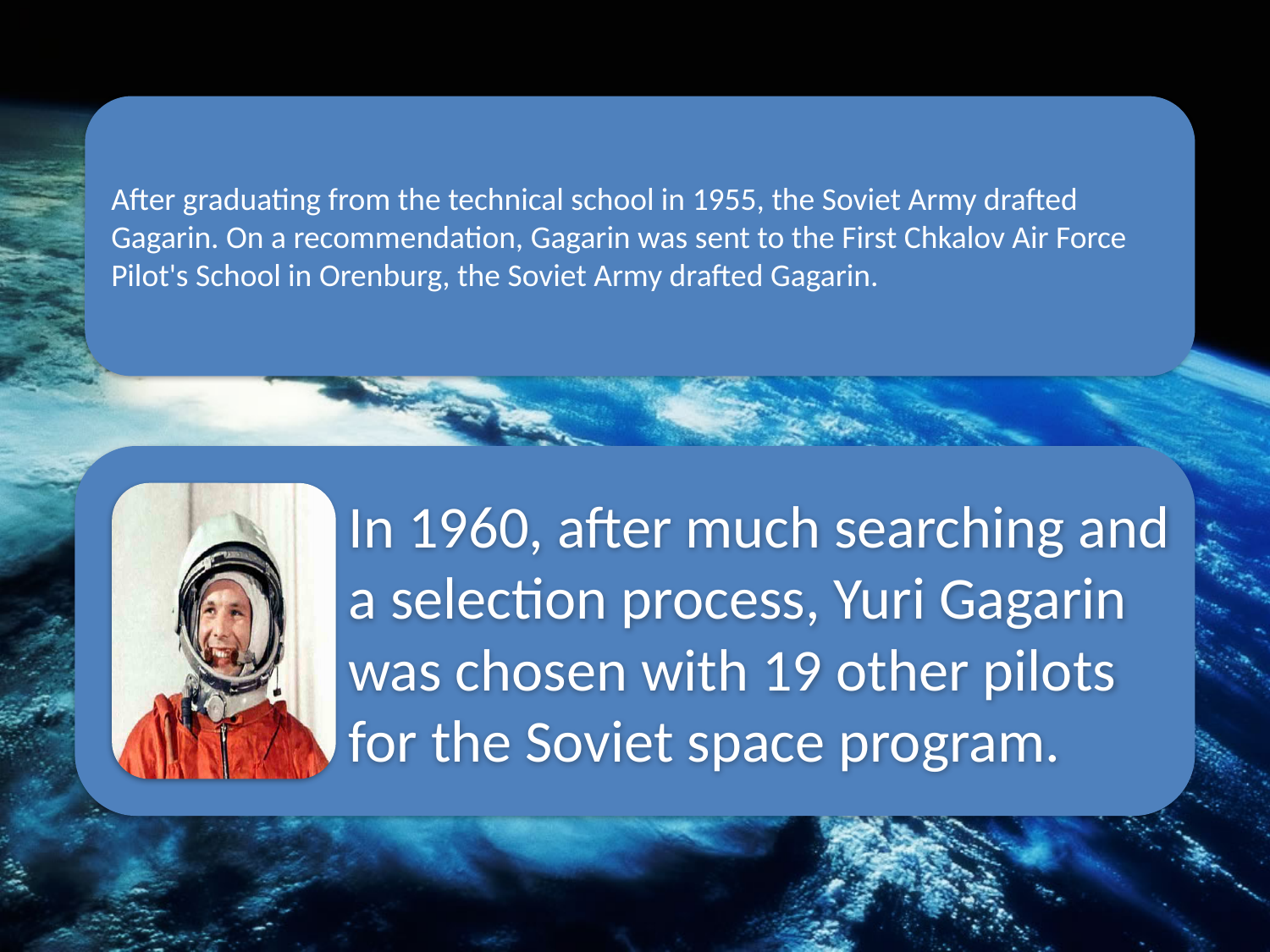

#
After graduating from the technical school in 1955, the Soviet Army drafted Gagarin. On a recommendation, Gagarin was sent to the First Chkalov Air Force Pilot's School in Orenburg, the Soviet Army drafted Gagarin.

In 1960, after much searching and a selection process, Yuri Gagarin was chosen with 19 other pilots for the Soviet space program.